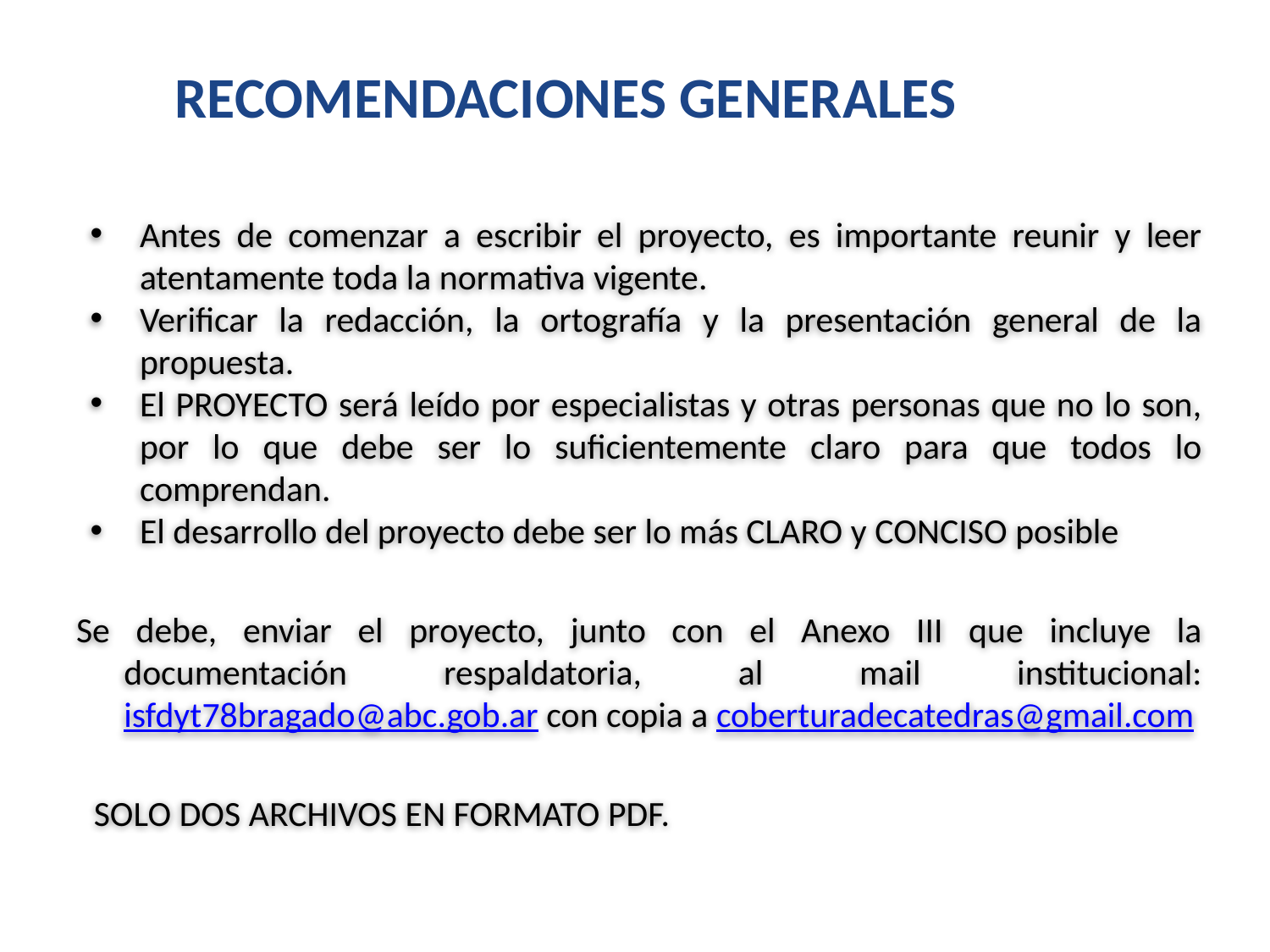

# RECOMENDACIONES GENERALES

Antes de comenzar a escribir el proyecto, es importante reunir y leer atentamente toda la normativa vigente.
Verificar la redacción, la ortografía y la presentación general de la propuesta.
El PROYECTO será leído por especialistas y otras personas que no lo son, por lo que debe ser lo suficientemente claro para que todos lo comprendan.
El desarrollo del proyecto debe ser lo más CLARO y CONCISO posible

Se debe, enviar el proyecto, junto con el Anexo III que incluye la documentación respaldatoria, al mail institucional: isfdyt78bragado@abc.gob.ar con copia a coberturadecatedras@gmail.com

SOLO DOS ARCHIVOS EN FORMATO PDF.